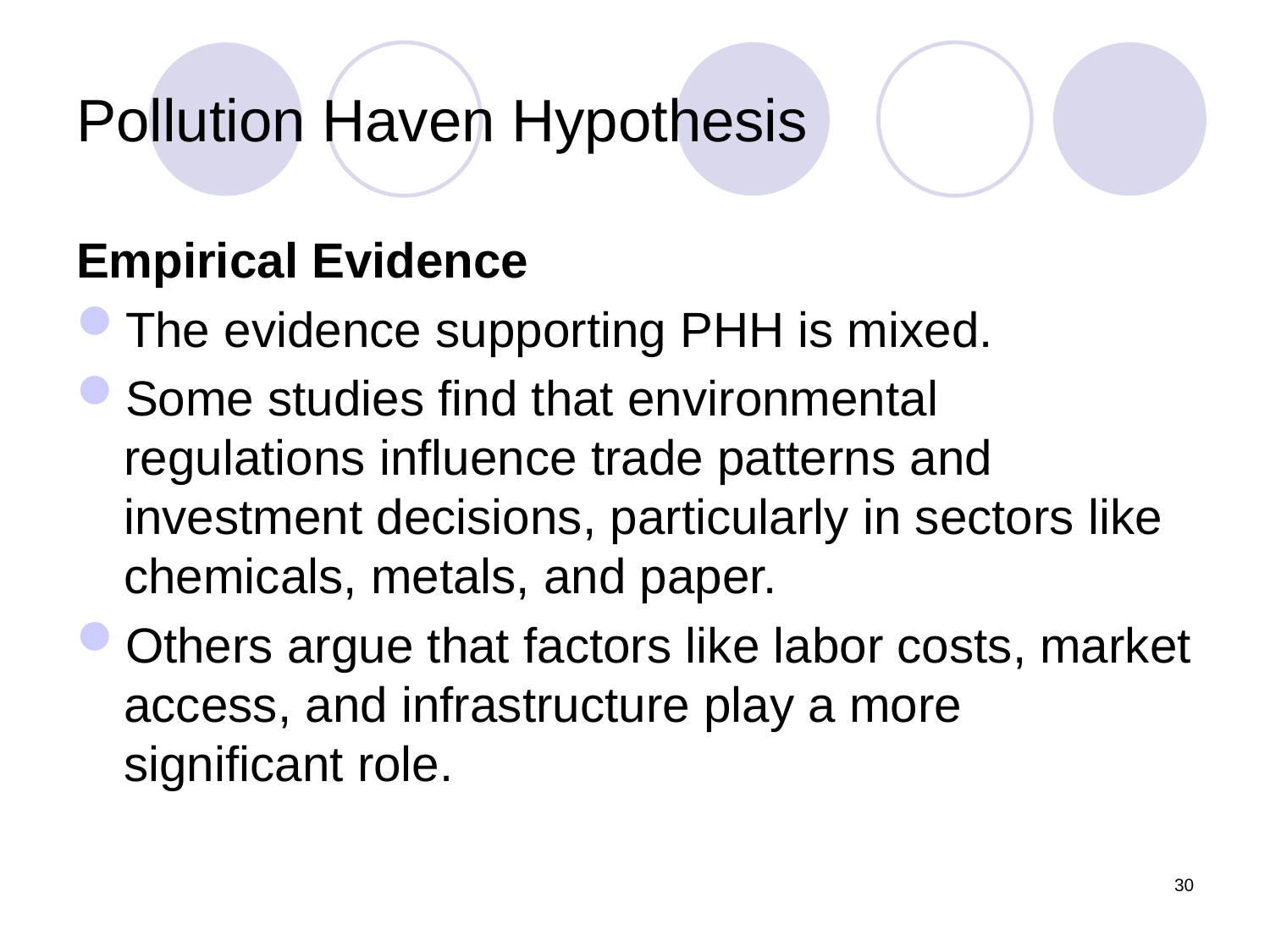

# Pollution Haven Hypothesis
Empirical Evidence
The evidence supporting PHH is mixed.
Some studies find that environmental regulations influence trade patterns and investment decisions, particularly in sectors like chemicals, metals, and paper.
Others argue that factors like labor costs, market access, and infrastructure play a more significant role.
30